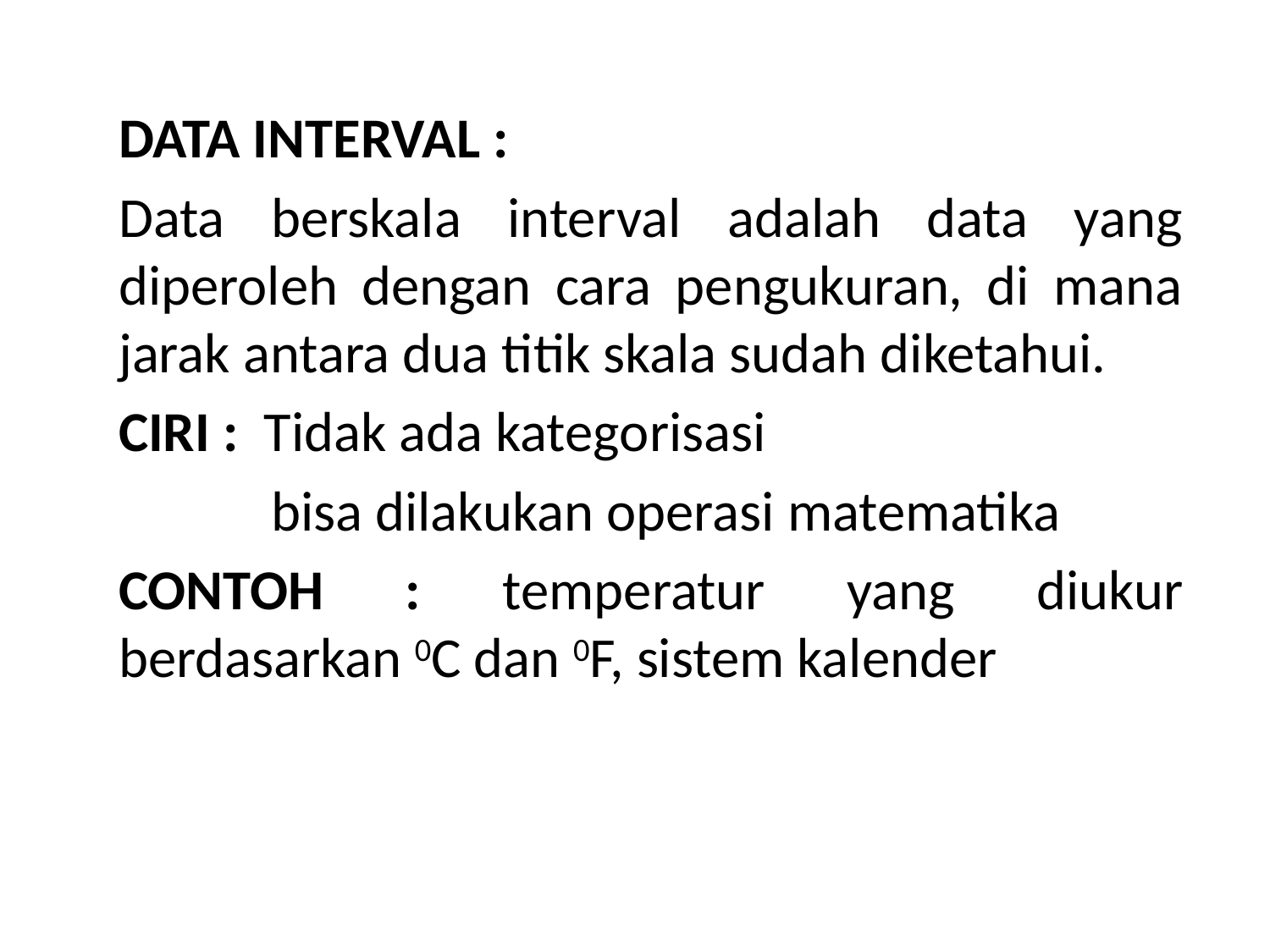

DATA INTERVAL :
Data berskala interval adalah data yang diperoleh dengan cara pengukuran, di mana jarak antara dua titik skala sudah diketahui.
CIRI :  Tidak ada kategorisasi
            bisa dilakukan operasi matematika
CONTOH : temperatur yang diukur berdasarkan 0C dan 0F, sistem kalender